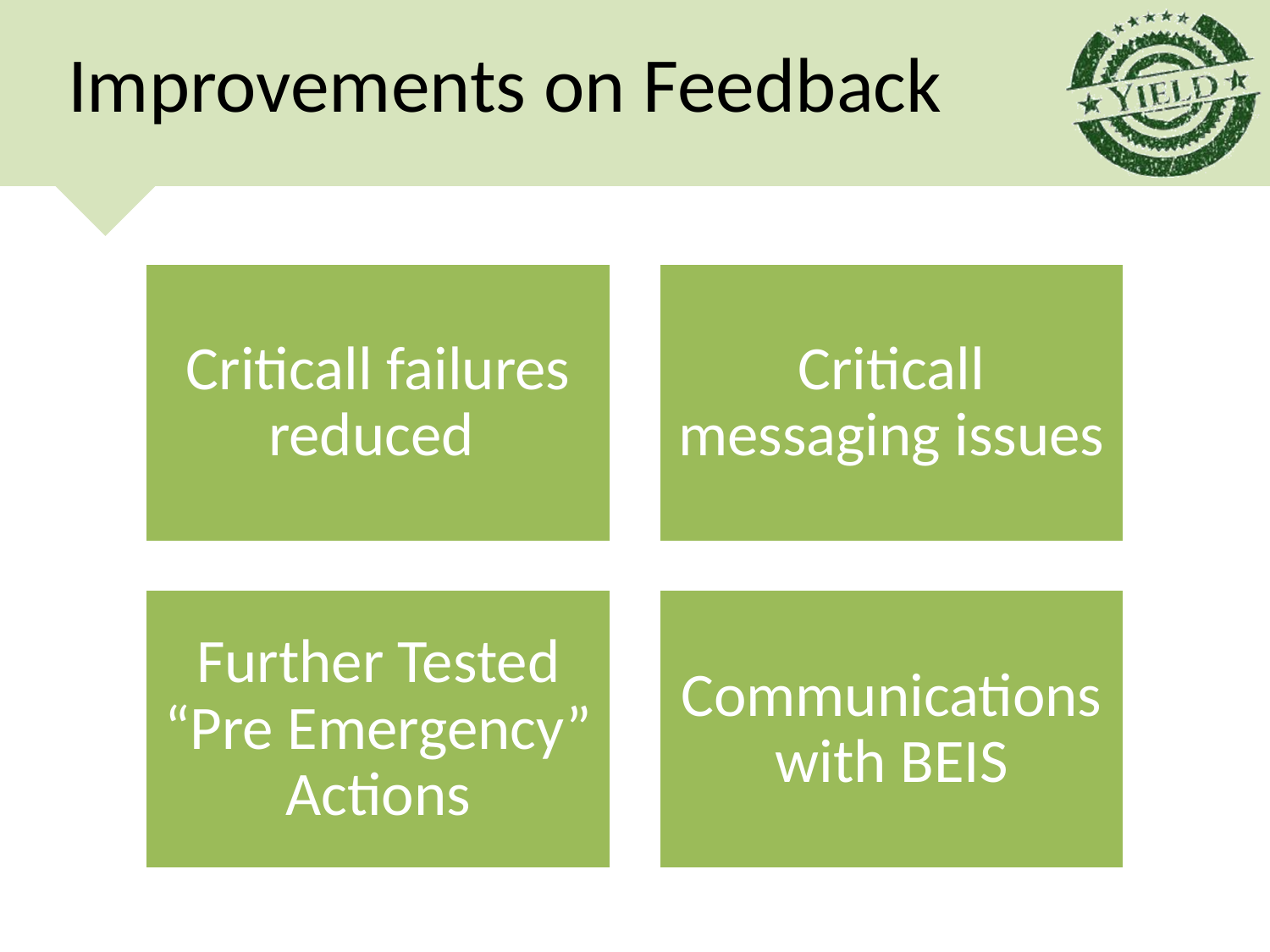

# Improvements on Feedback

Criticall failures reduced
Criticall messaging issues
Further Tested “Pre Emergency” Actions
Communications with BEIS